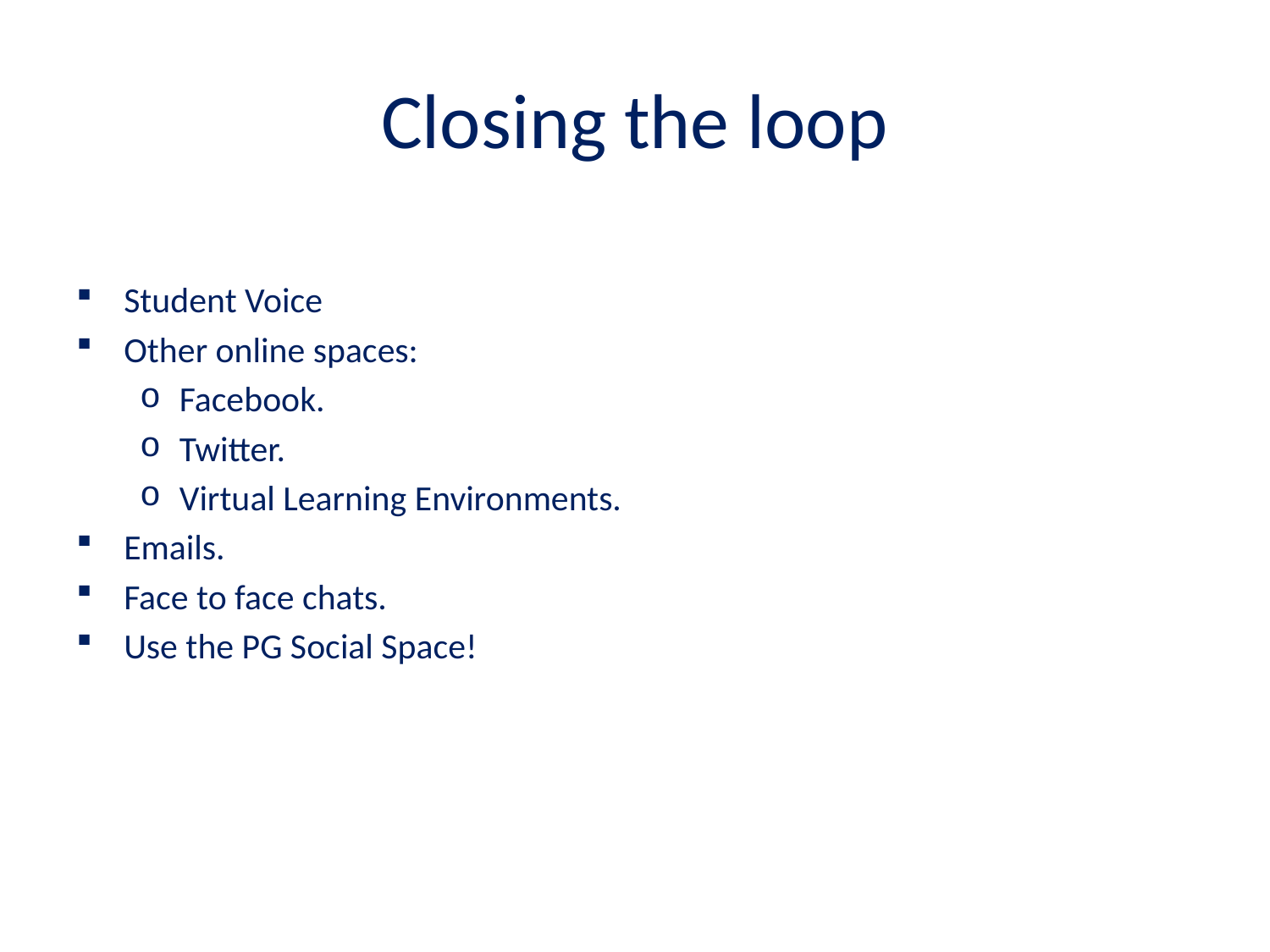

# Closing the loop

Student Voice
Other online spaces:
Facebook.
Twitter.
Virtual Learning Environments.
Emails.
Face to face chats.
Use the PG Social Space!